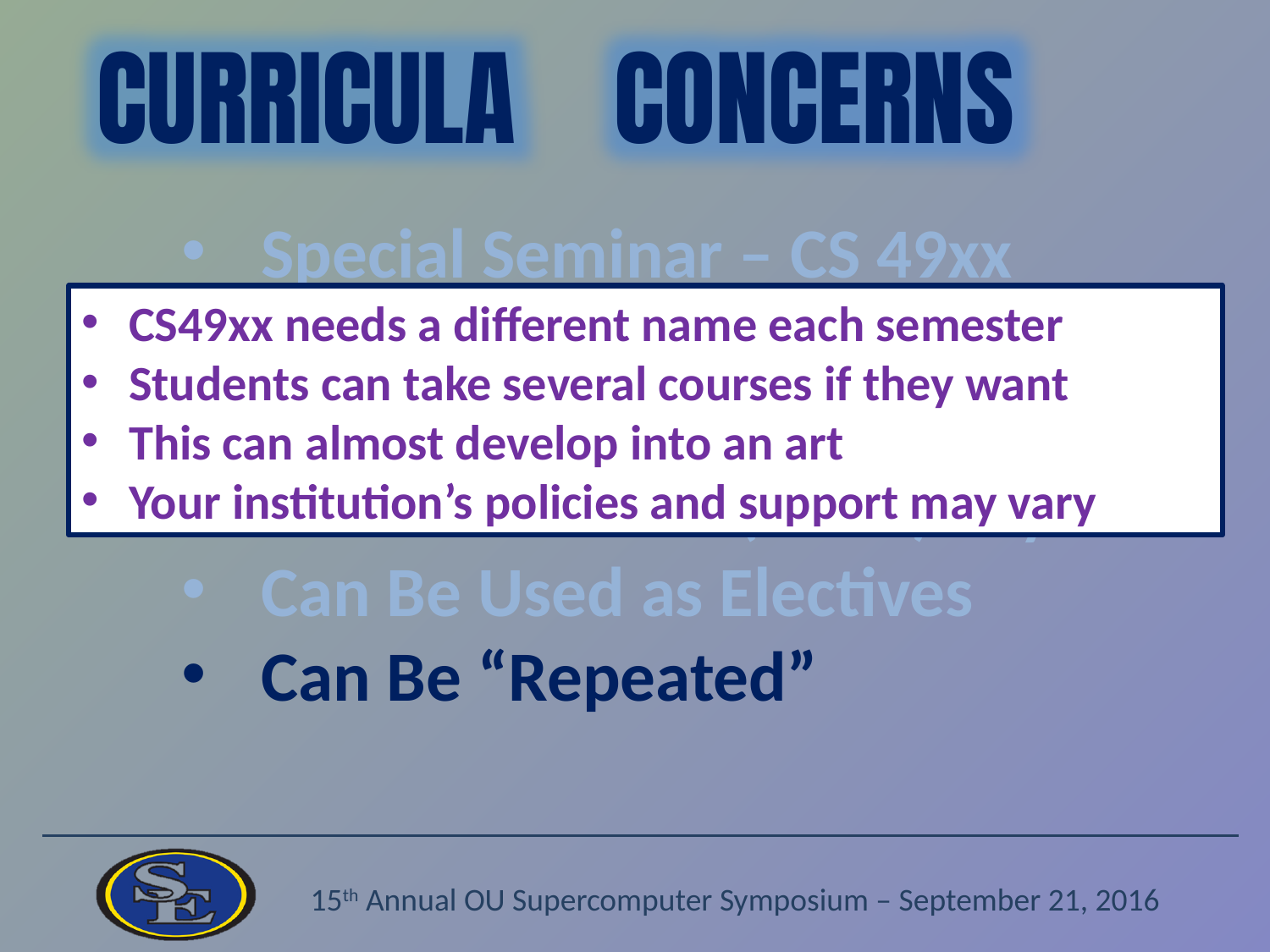

CURRICULA    CONCERNS
Special Seminar – CS 49xx
Greater Freedom
Careful Naming
Sometimes Low (or no) Pay
Can Be Used as Electives
Can Be “Repeated”
CS49xx needs a different name each semester
Students can take several courses if they want
This can almost develop into an art
Your institution’s policies and support may vary